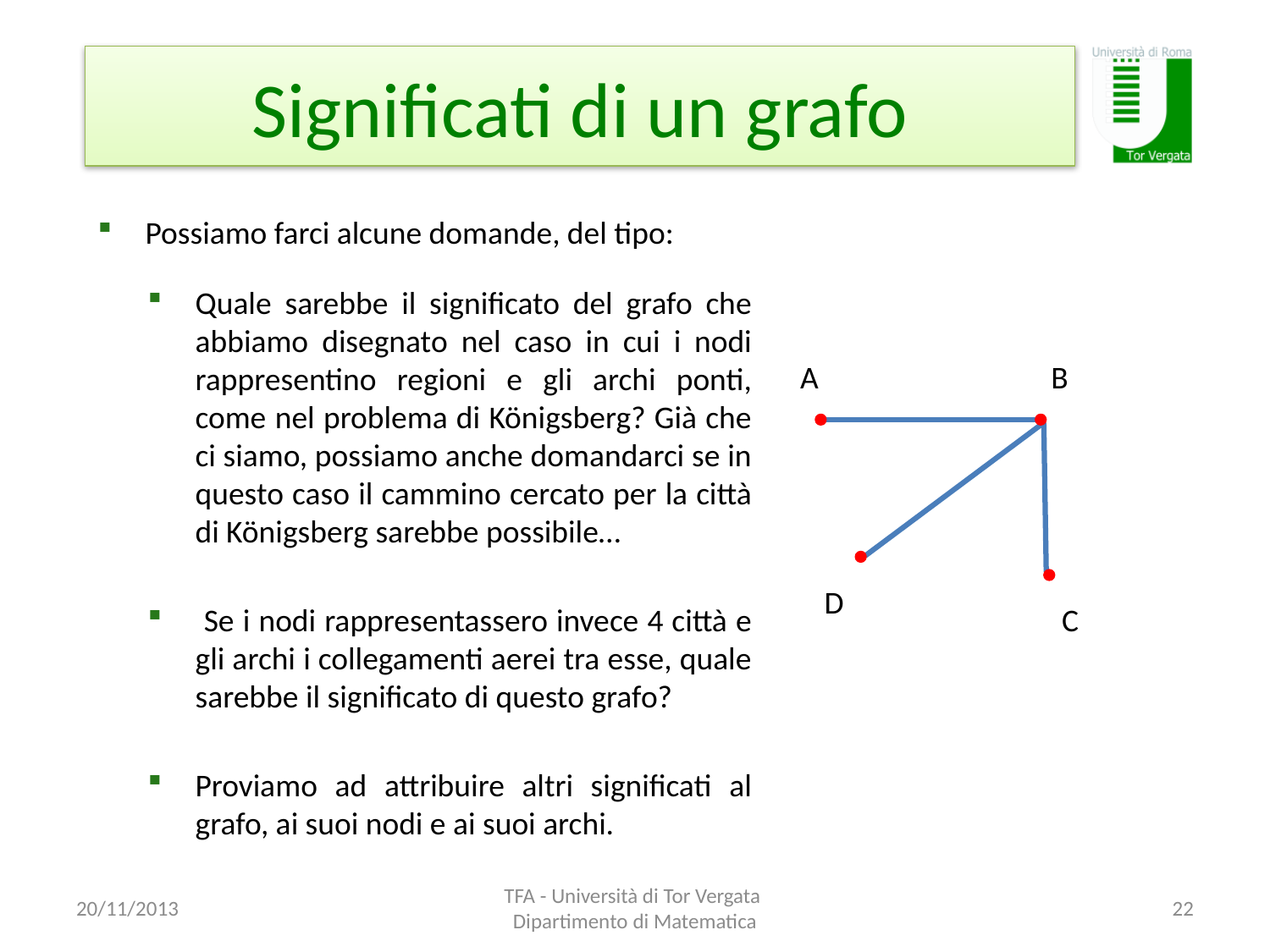

# Significati di un grafo
Possiamo farci alcune domande, del tipo:
Quale sarebbe il significato del grafo che abbiamo disegnato nel caso in cui i nodi rappresentino regioni e gli archi ponti, come nel problema di Königsberg? Già che ci siamo, possiamo anche domandarci se in questo caso il cammino cercato per la città di Königsberg sarebbe possibile…

 Se i nodi rappresentassero invece 4 città e gli archi i collegamenti aerei tra esse, quale sarebbe il significato di questo grafo?

Proviamo ad attribuire altri significati al grafo, ai suoi nodi e ai suoi archi.
A
B

D
C

20/11/2013
TFA - Università di Tor Vergata  Dipartimento di Matematica
22